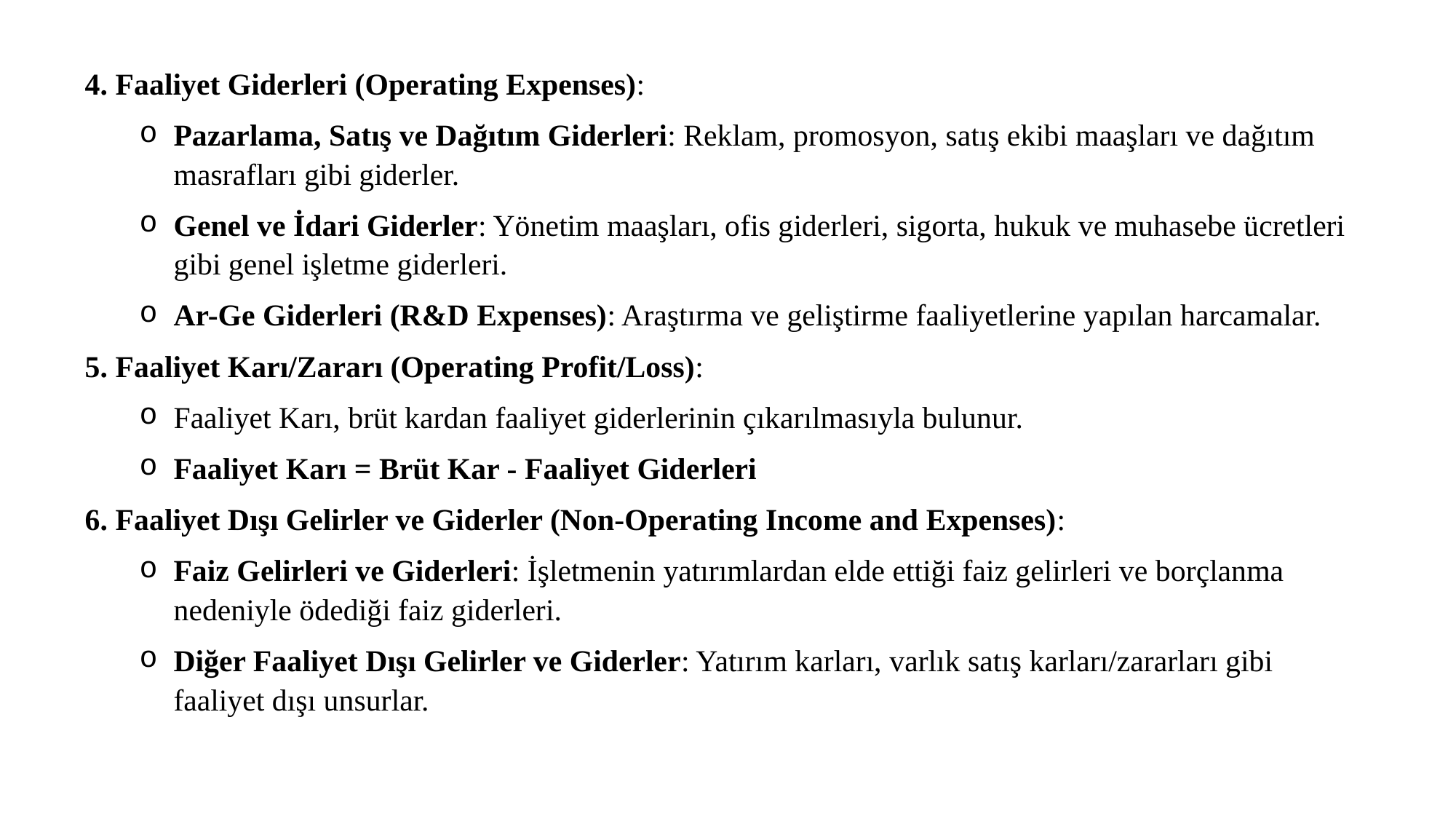

4. Faaliyet Giderleri (Operating Expenses):
Pazarlama, Satış ve Dağıtım Giderleri: Reklam, promosyon, satış ekibi maaşları ve dağıtım masrafları gibi giderler.
Genel ve İdari Giderler: Yönetim maaşları, ofis giderleri, sigorta, hukuk ve muhasebe ücretleri gibi genel işletme giderleri.
Ar-Ge Giderleri (R&D Expenses): Araştırma ve geliştirme faaliyetlerine yapılan harcamalar.
5. Faaliyet Karı/Zararı (Operating Profit/Loss):
Faaliyet Karı, brüt kardan faaliyet giderlerinin çıkarılmasıyla bulunur.
Faaliyet Karı = Brüt Kar - Faaliyet Giderleri
6. Faaliyet Dışı Gelirler ve Giderler (Non-Operating Income and Expenses):
Faiz Gelirleri ve Giderleri: İşletmenin yatırımlardan elde ettiği faiz gelirleri ve borçlanma nedeniyle ödediği faiz giderleri.
Diğer Faaliyet Dışı Gelirler ve Giderler: Yatırım karları, varlık satış karları/zararları gibi faaliyet dışı unsurlar.